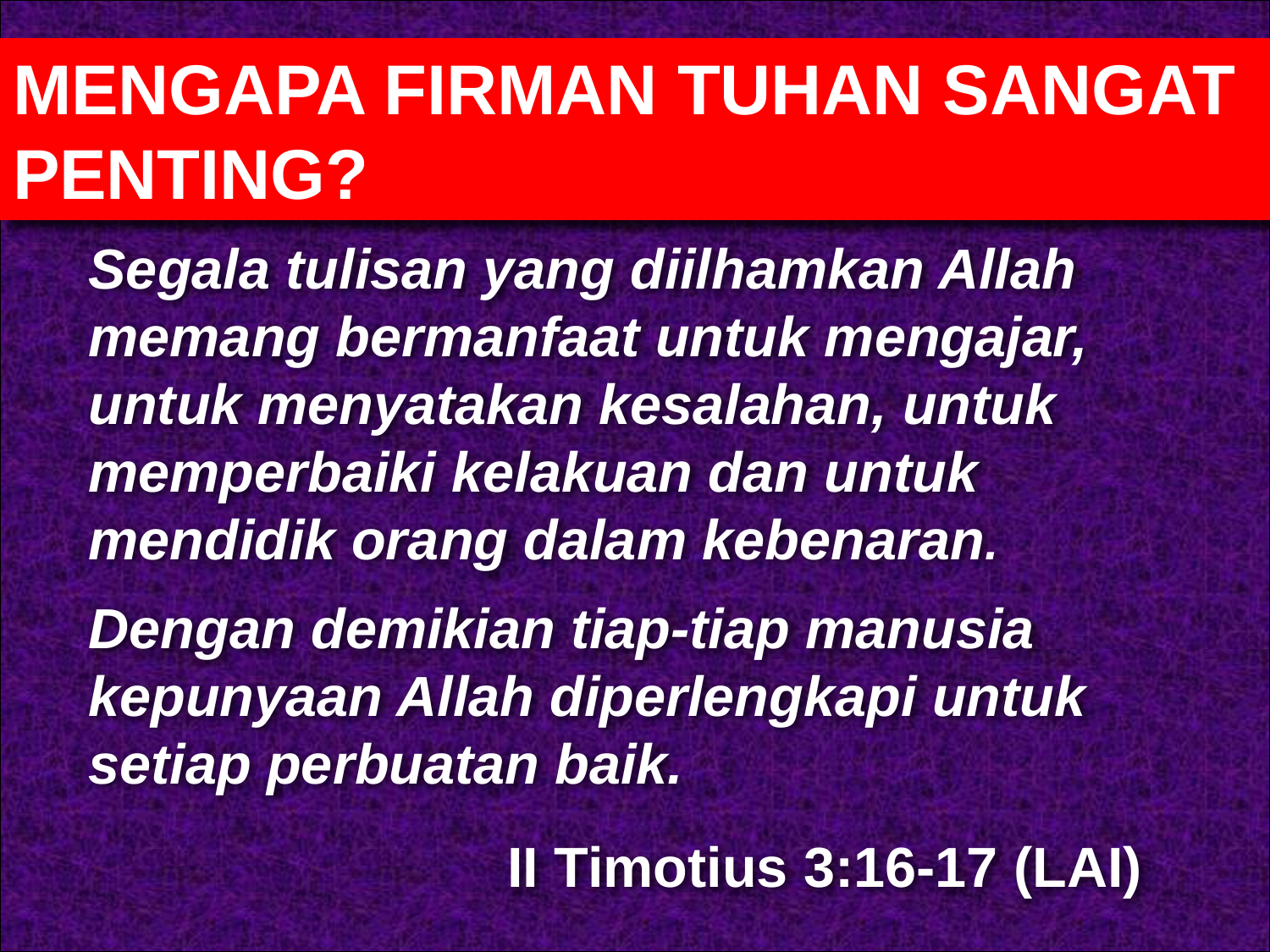

MENGAPA FIRMAN TUHAN SANGAT PENTING?
Segala tulisan yang diilhamkan Allah memang bermanfaat untuk mengajar, untuk menyatakan kesalahan, untuk memperbaiki kelakuan dan untuk mendidik orang dalam kebenaran.
Dengan demikian tiap-tiap manusia kepunyaan Allah diperlengkapi untuk setiap perbuatan baik.
II Timotius 3:16-17 (LAI)